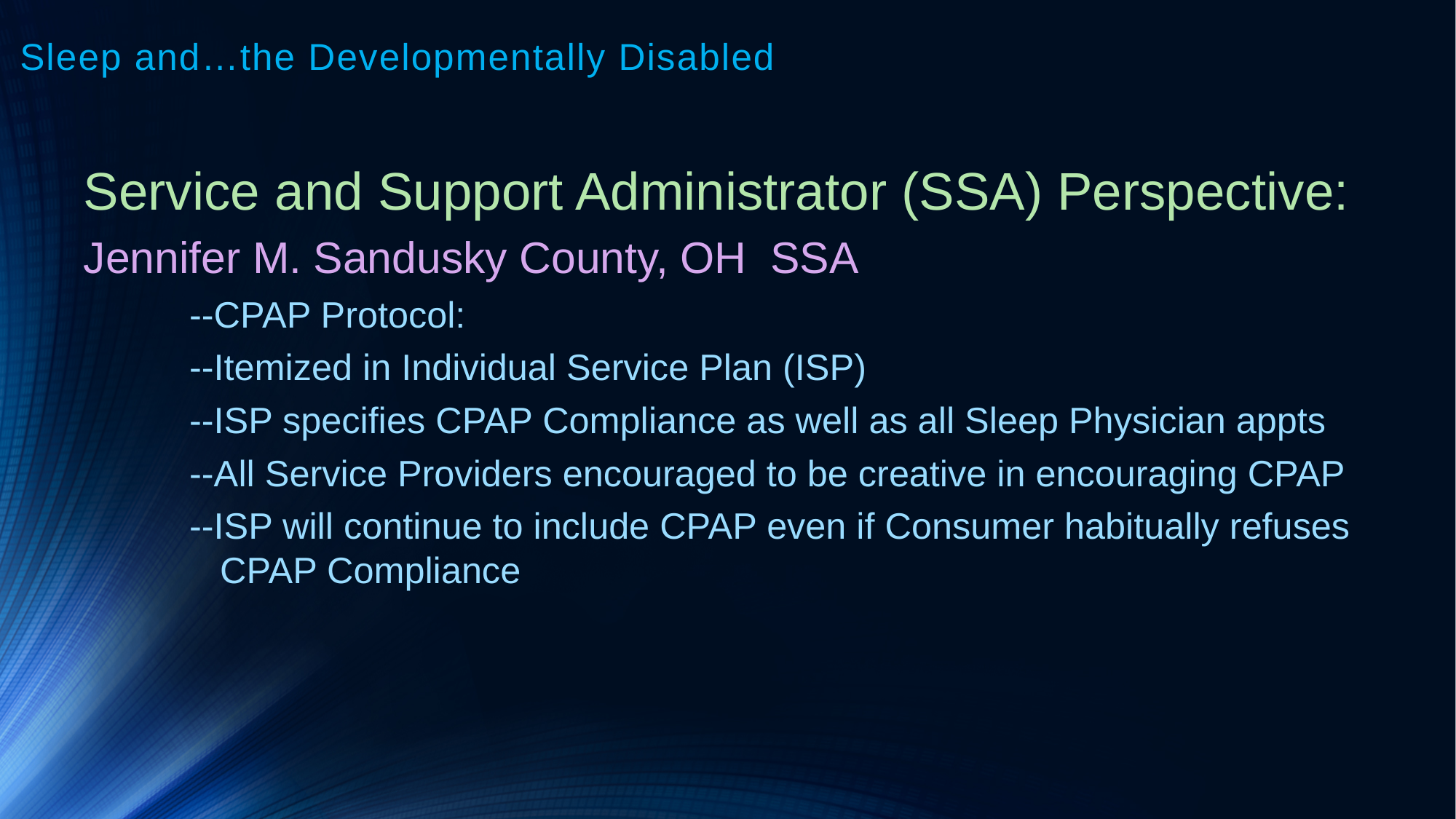

# Sleep and…the Developmentally Disabled
Service and Support Administrator (SSA) Perspective:
Jennifer M. Sandusky County, OH  SSA
	--CPAP Protocol:
		--Itemized in Individual Service Plan (ISP)
		--ISP specifies CPAP Compliance as well as all Sleep Physician appts
		--All Service Providers encouraged to be creative in encouraging CPAP
		--ISP will continue to include CPAP even if Consumer habitually refuses 		   CPAP Compliance